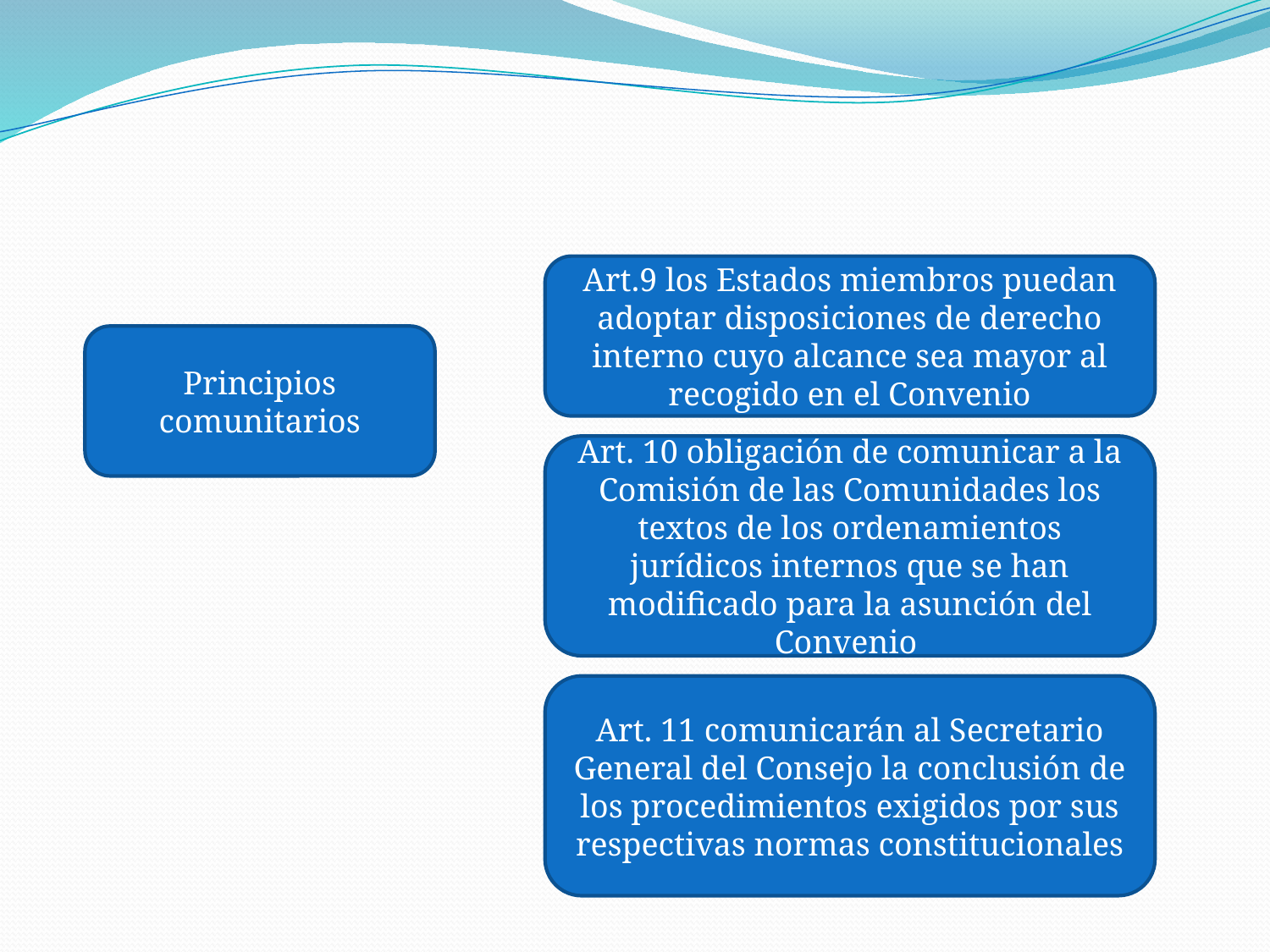

#
Art.9 los Estados miembros puedan adoptar disposiciones de derecho interno cuyo alcance sea mayor al recogido en el Convenio
Principios comunitarios
Art. 10 obligación de comunicar a la Comisión de las Comunidades los textos de los ordenamientos jurídicos internos que se han modificado para la asunción del Convenio
Art. 11 comunicarán al Secretario General del Consejo la conclusión de los procedimientos exigidos por sus respectivas normas constitucionales